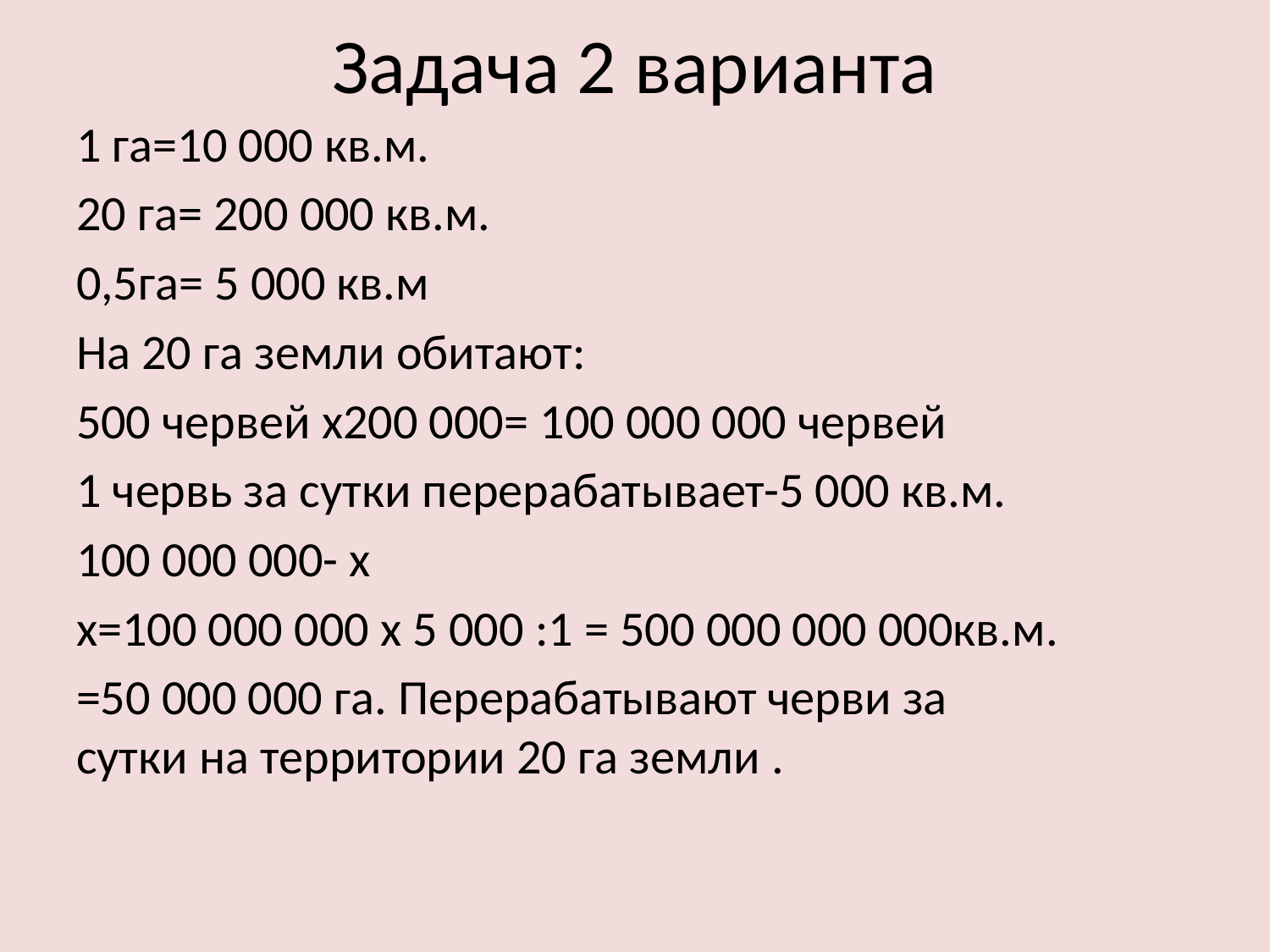

# Задача 2 варианта
1 га=10 000 кв.м.
20 га= 200 000 кв.м.
0,5га= 5 000 кв.м
На 20 га земли обитают:
500 червей х200 000= 100 000 000 червей
1 червь за сутки перерабатывает-5 000 кв.м.
100 000 000- х
х=100 000 000 х 5 000 :1 = 500 000 000 000кв.м.
=50 000 000 га. Перерабатывают черви за сутки на территории 20 га земли .